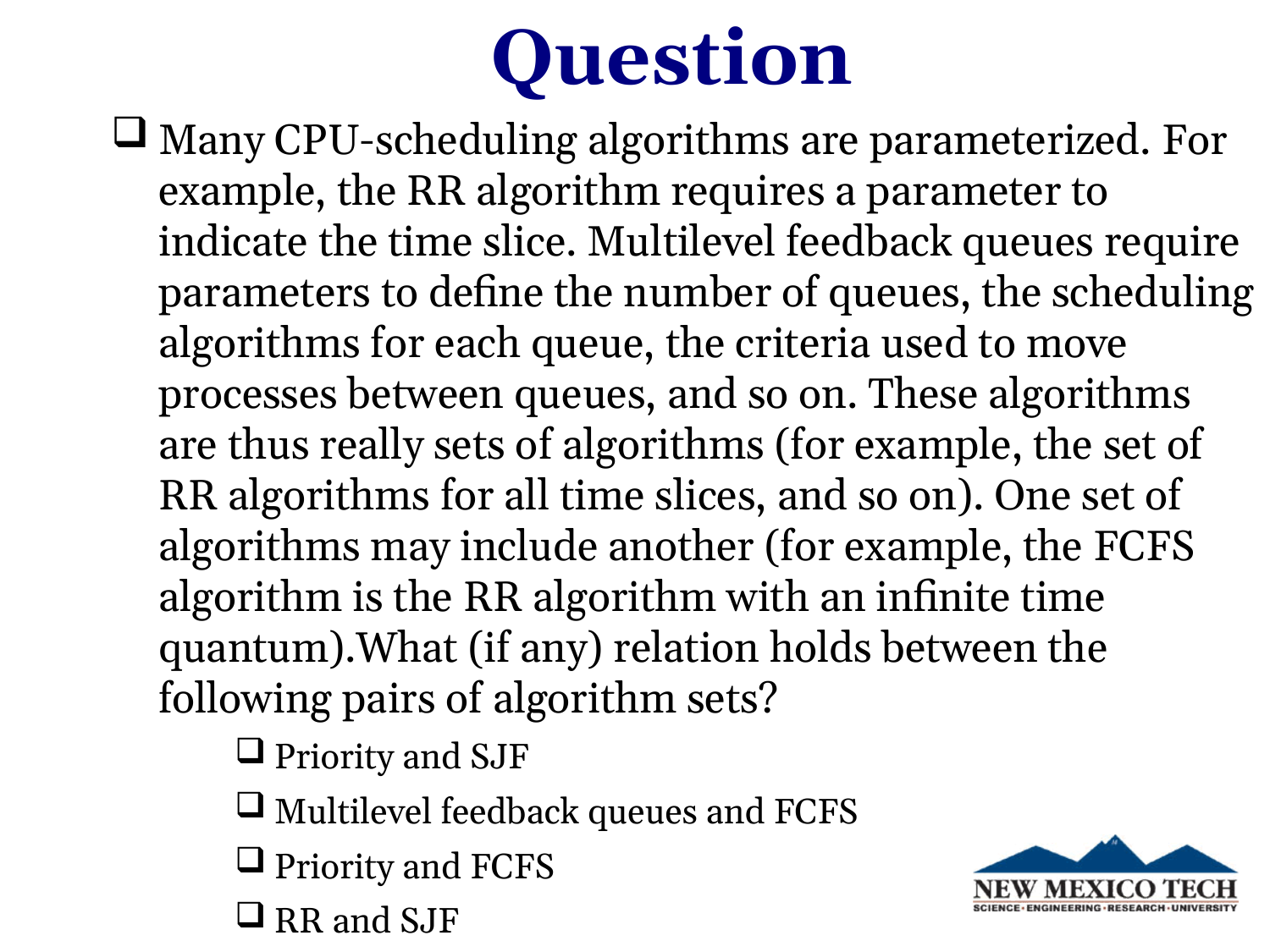

Question
Many CPU-scheduling algorithms are parameterized. For example, the RR algorithm requires a parameter to indicate the time slice. Multilevel feedback queues require parameters to define the number of queues, the scheduling algorithms for each queue, the criteria used to move processes between queues, and so on. These algorithms are thus really sets of algorithms (for example, the set of RR algorithms for all time slices, and so on). One set of algorithms may include another (for example, the FCFS algorithm is the RR algorithm with an infinite time quantum).What (if any) relation holds between the following pairs of algorithm sets?
Priority and SJF
Multilevel feedback queues and FCFS
Priority and FCFS
RR and SJF